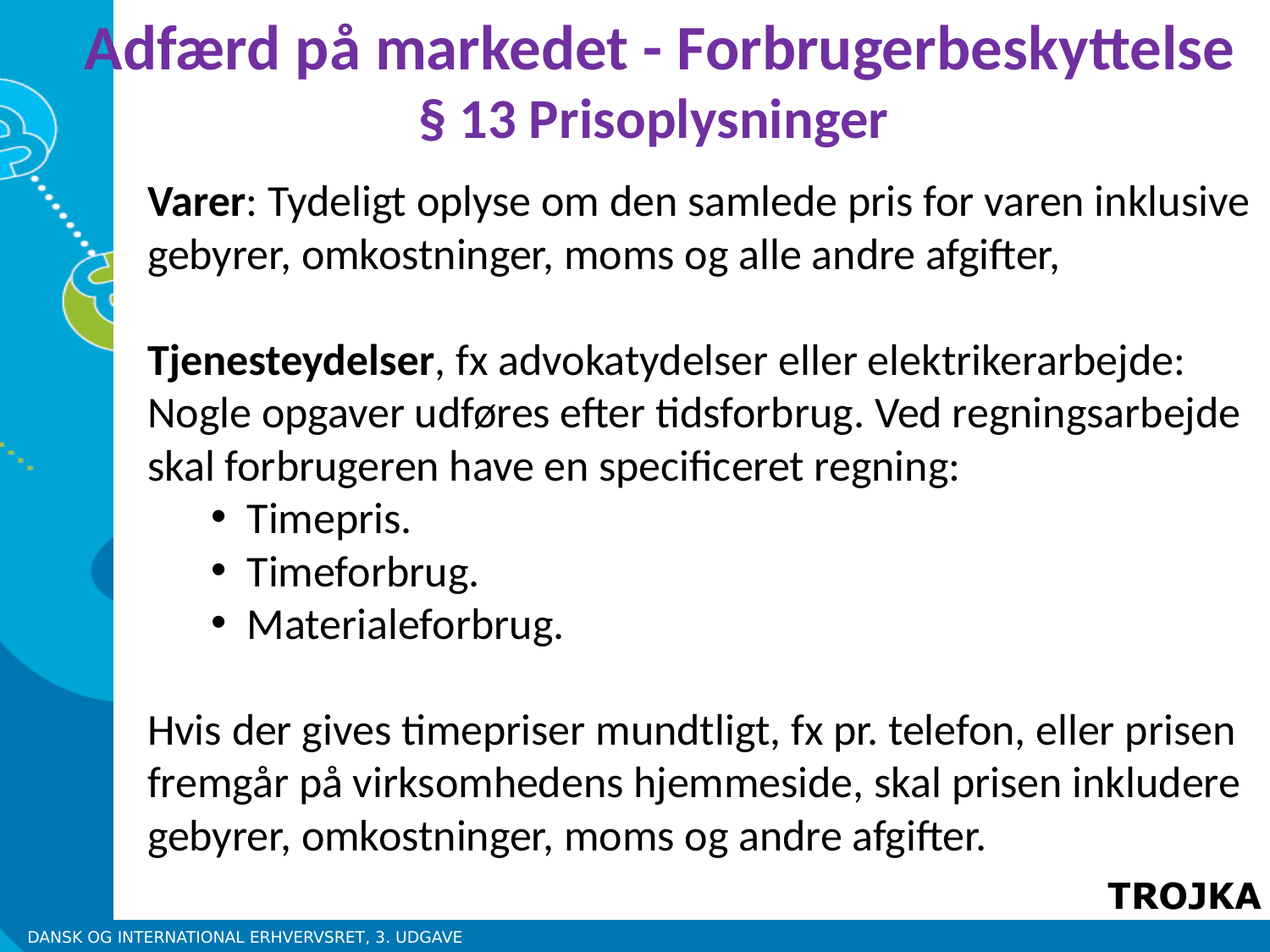

Adfærd på markedet - Forbrugerbeskyttelse
§ 13 Prisoplysninger
Varer: Tydeligt oplyse om den samlede pris for varen inklusive gebyrer, omkostninger, moms og alle andre afgifter,

Tjenesteydelser, fx advokatydelser eller elektrikerarbejde: Nogle opgaver udføres efter tidsforbrug. Ved regningsarbejde skal forbrugeren have en specificeret regning:
Timepris.
Timeforbrug.
Materialeforbrug.

Hvis der gives timepriser mundtligt, fx pr. telefon, eller prisen fremgår på virksomhedens hjemmeside, skal prisen inkludere gebyrer, omkostninger, moms og andre afgifter.